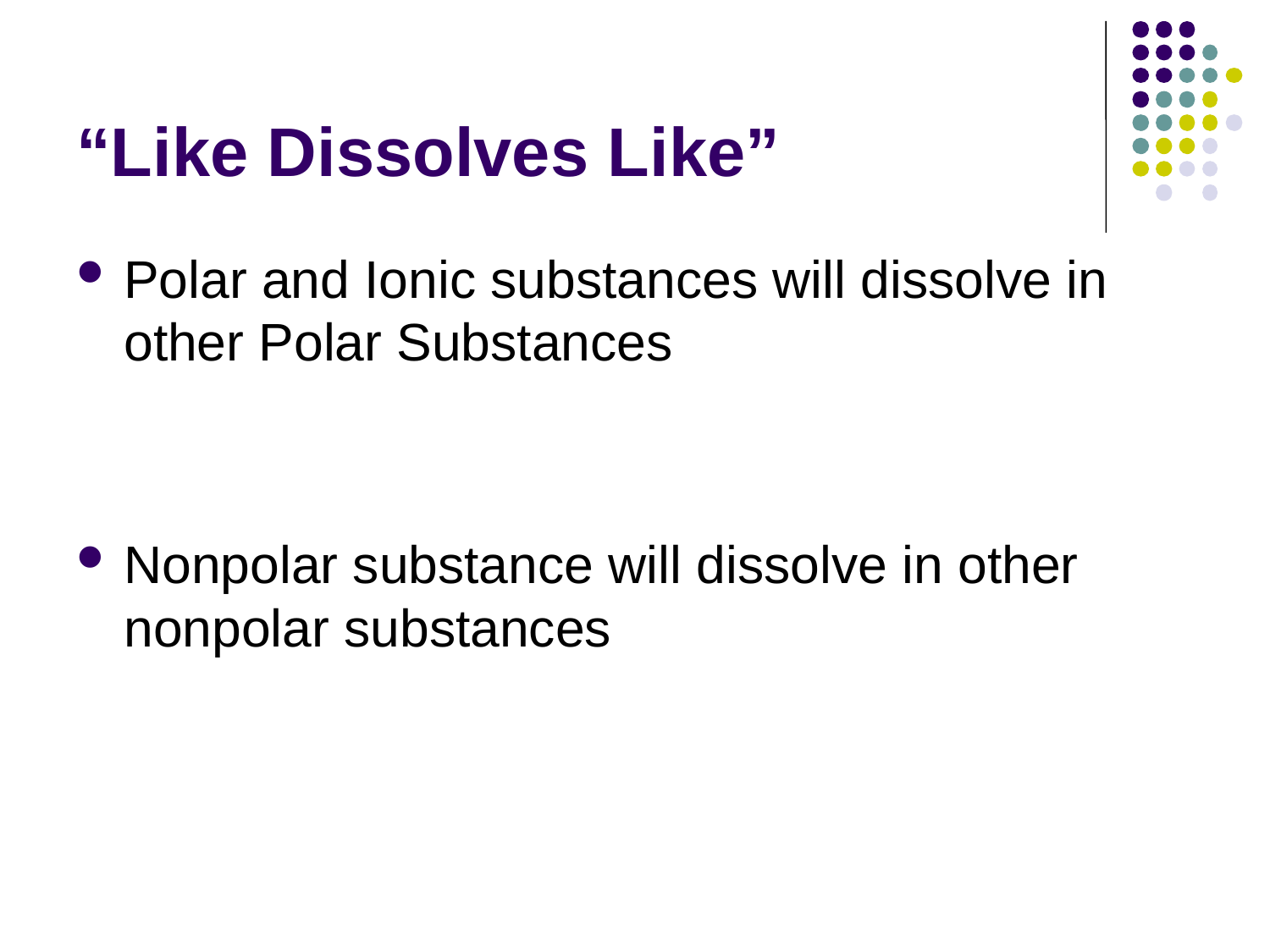

# “Like Dissolves Like”
Polar and Ionic substances will dissolve in  other Polar Substances

Nonpolar substance will dissolve in other nonpolar substances